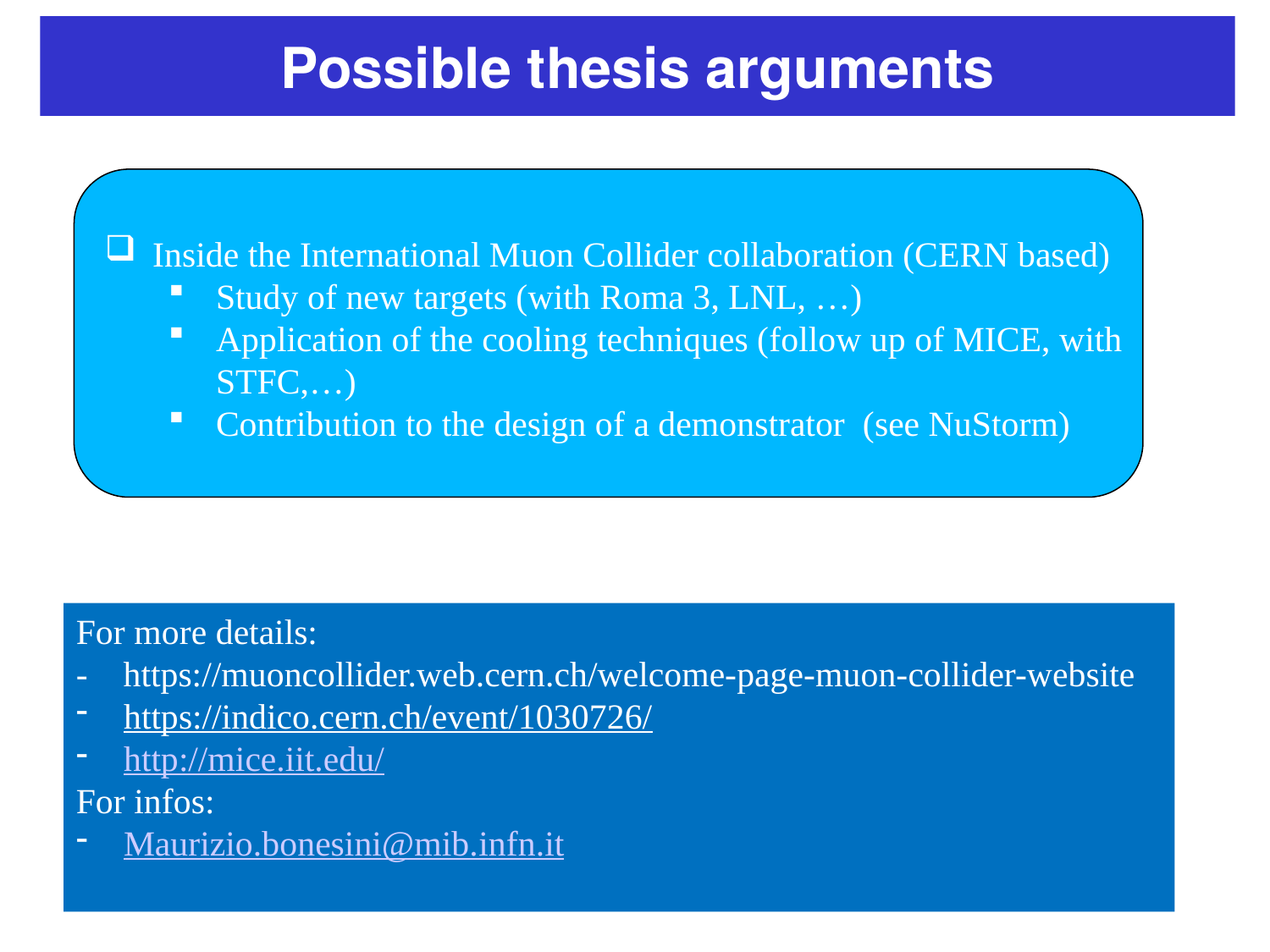

# Possible thesis arguments

Inside the International Muon Collider collaboration (CERN based)
Study of new targets (with Roma 3, LNL, …)
Application of the cooling techniques (follow up of MICE, with STFC,…)
Contribution to the design of a demonstrator  (see NuStorm)
For more details:
-    https://muoncollider.web.cern.ch/welcome-page-muon-collider-website
https://indico.cern.ch/event/1030726/
http://mice.iit.edu/
For infos:
Maurizio.bonesini@mib.infn.it